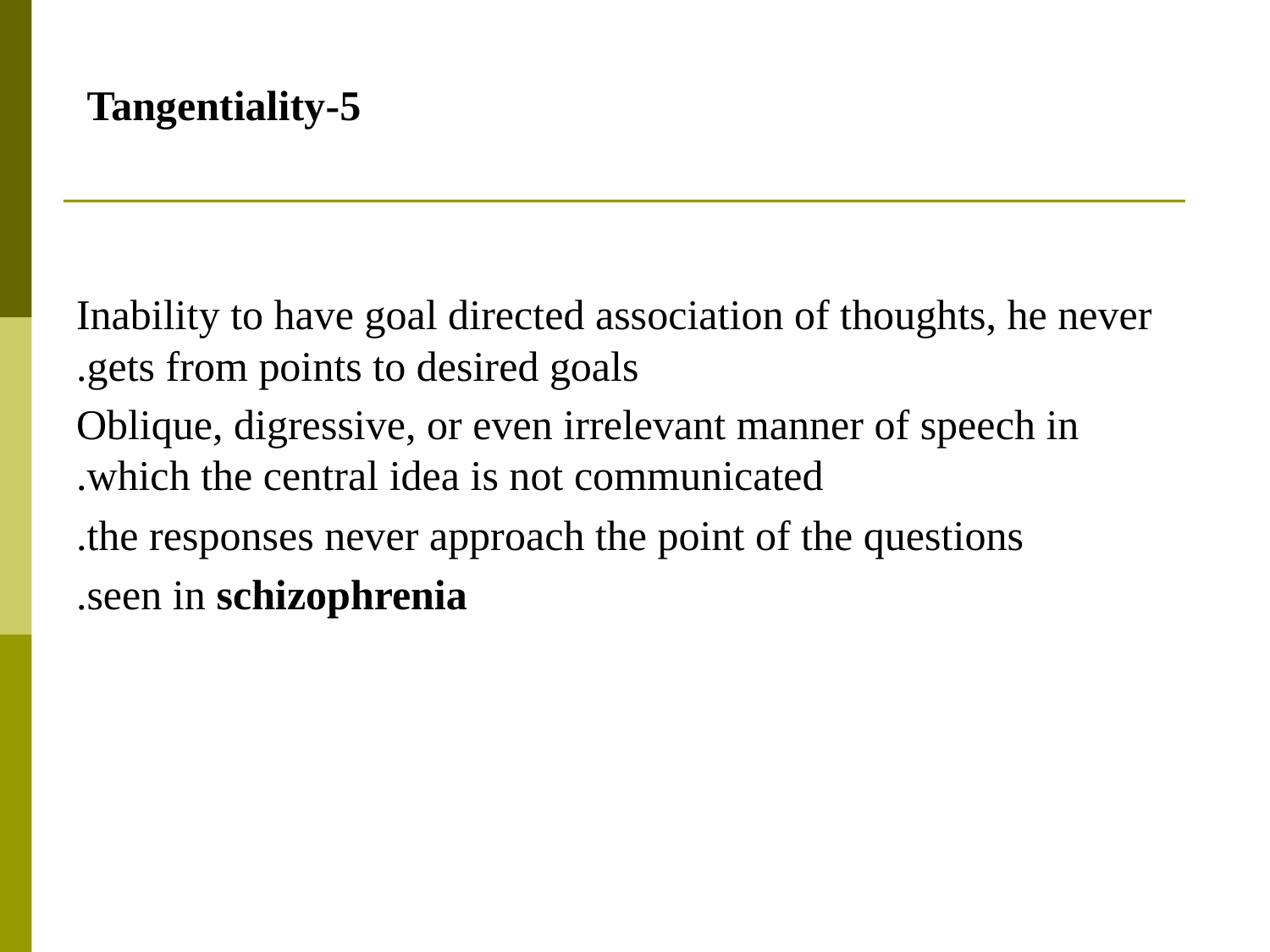

# 5-Tangentiality

Inability to have goal directed association of thoughts, he never gets from points to desired goals.
Oblique, digressive, or even irrelevant manner of speech in which the central idea is not communicated.
the responses never approach the point of the questions.
seen in schizophrenia.